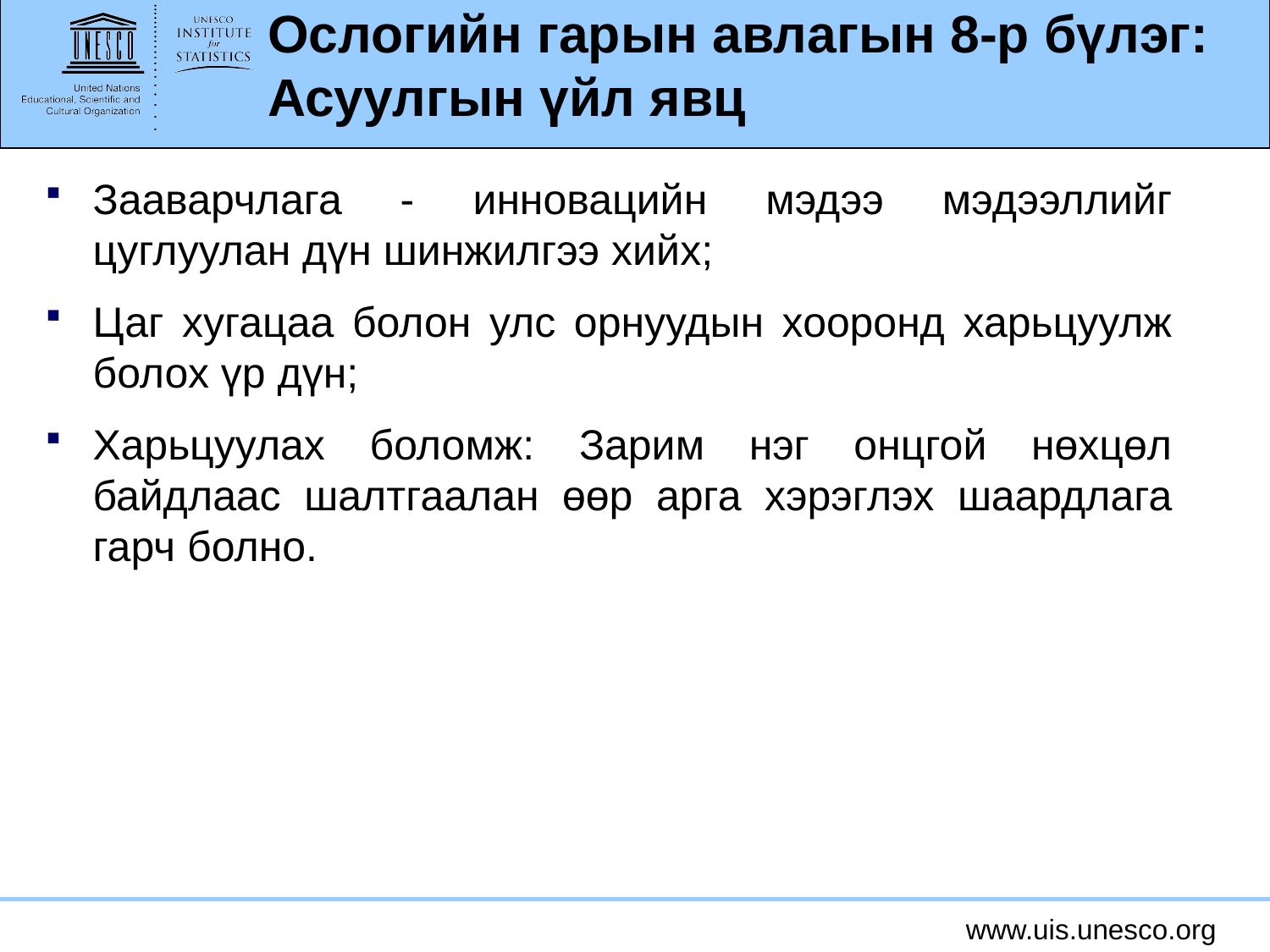

# Ослогийн гарын авлагын 8-р бүлэг: Асуулгын үйл явц
Зааварчлага - инновацийн мэдээ мэдээллийг цуглуулан дүн шинжилгээ хийх;
Цаг хугацаа болон улс орнуудын хооронд харьцуулж болох үр дүн;
Харьцуулах боломж: Зарим нэг онцгой нөхцөл байдлаас шалтгаалан өөр арга хэрэглэх шаардлага гарч болно.